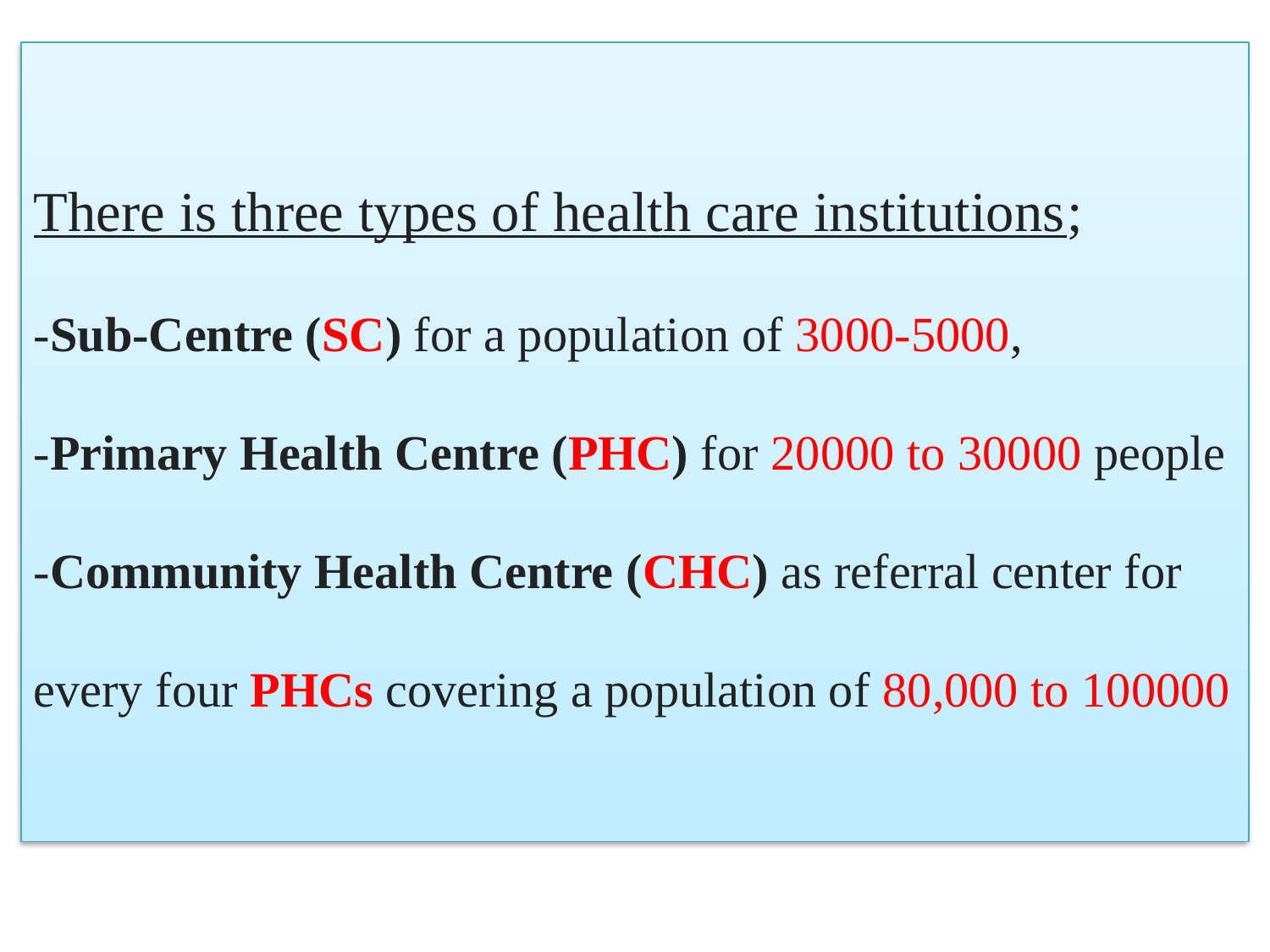

There is three types of health care institutions;
-Sub-Centre (SC) for a population of 3000-5000,
-Primary Health Centre (PHC) for 20000 to 30000 people -Community Health Centre (CHC) as referral center for every four PHCs covering a population of 80,000 to 100000